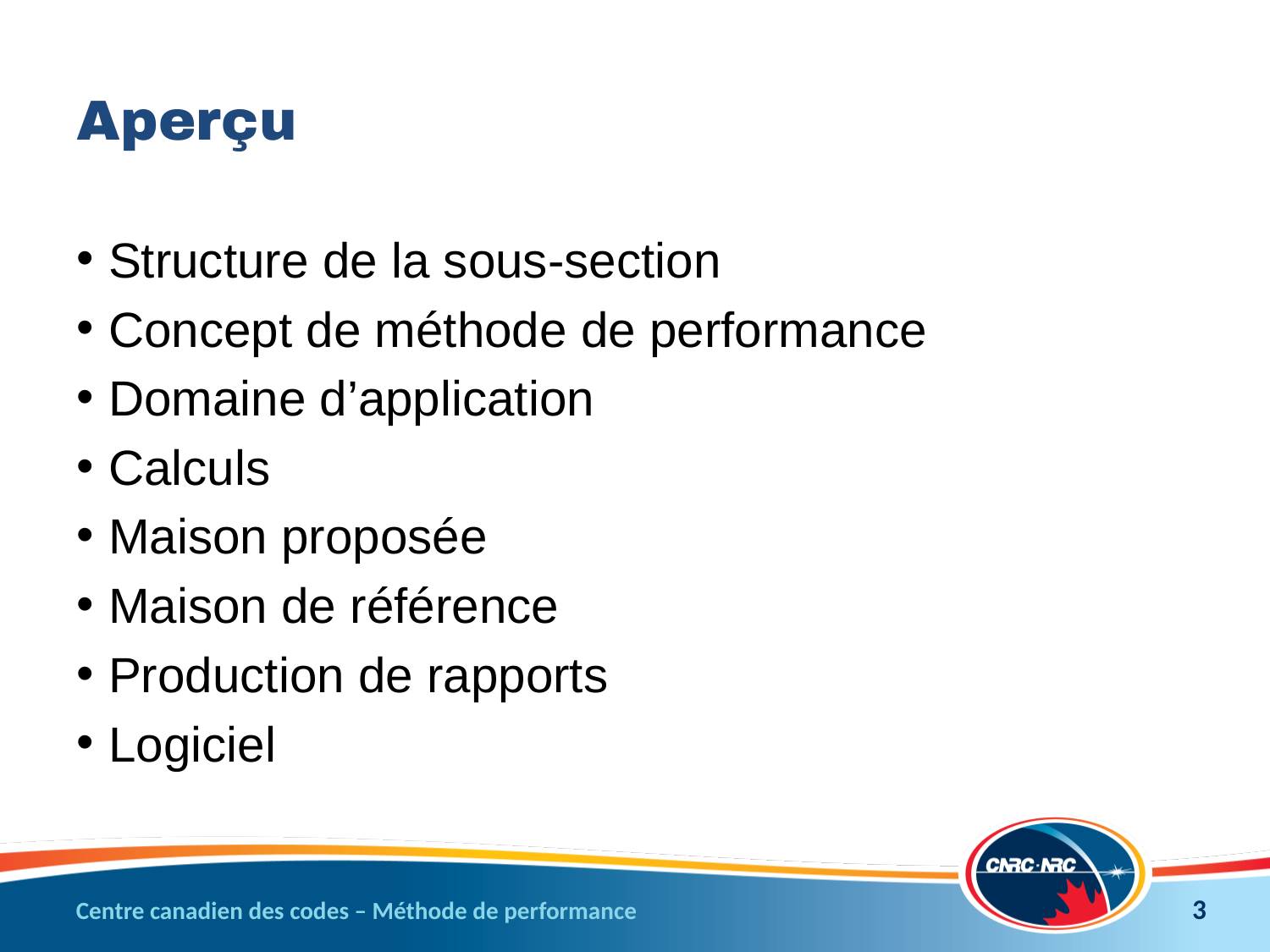

# Aperçu
Structure de la sous-section
Concept de méthode de performance
Domaine d’application
Calculs
Maison proposée
Maison de référence
Production de rapports
Logiciel

3